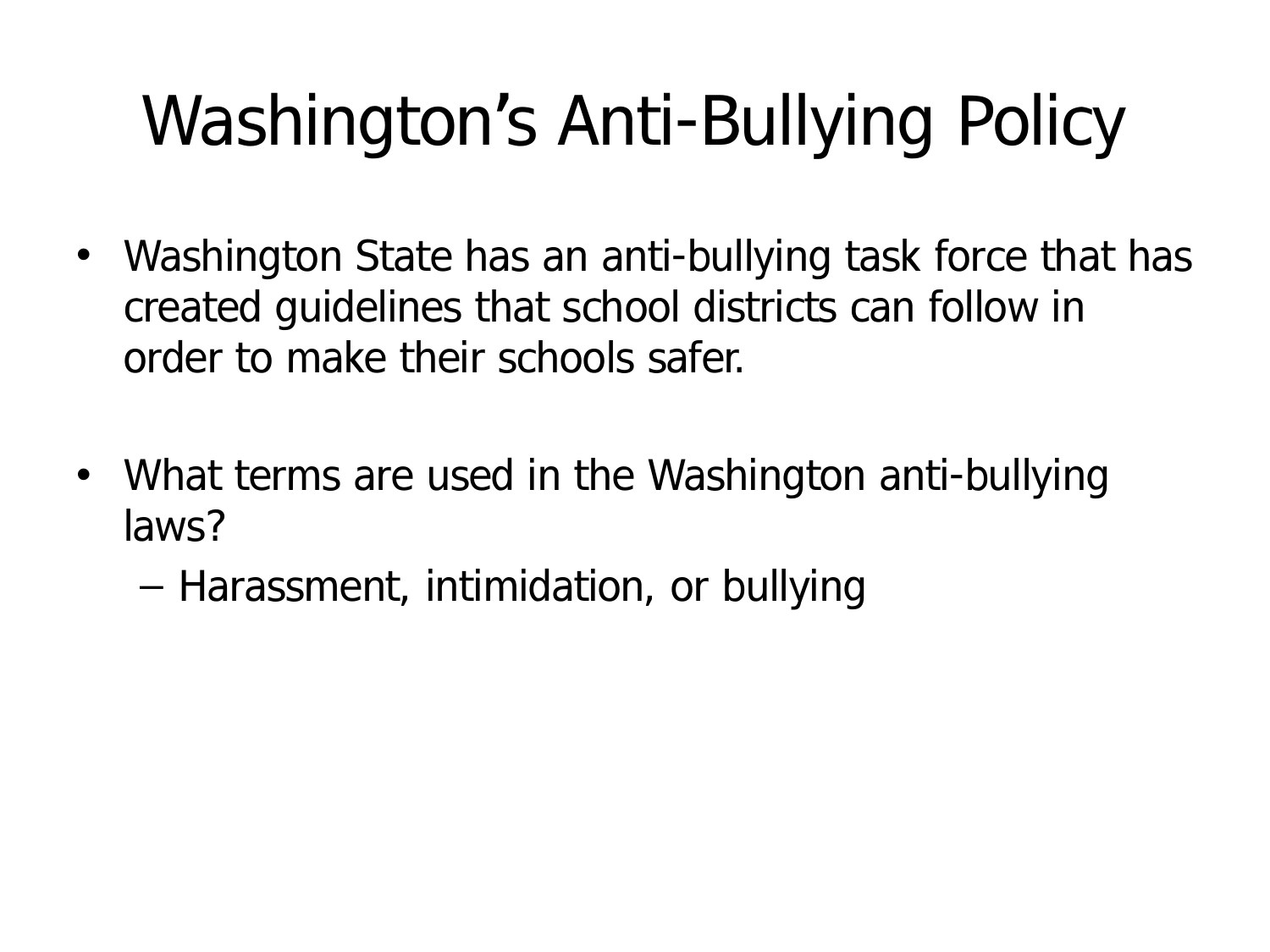

# Washington’s Anti-Bullying Policy
Washington State has an anti-bullying task force that has created guidelines that school districts can follow in order to make their schools safer.

What terms are used in the Washington anti-bullying laws?
Harassment, intimidation, or bullying